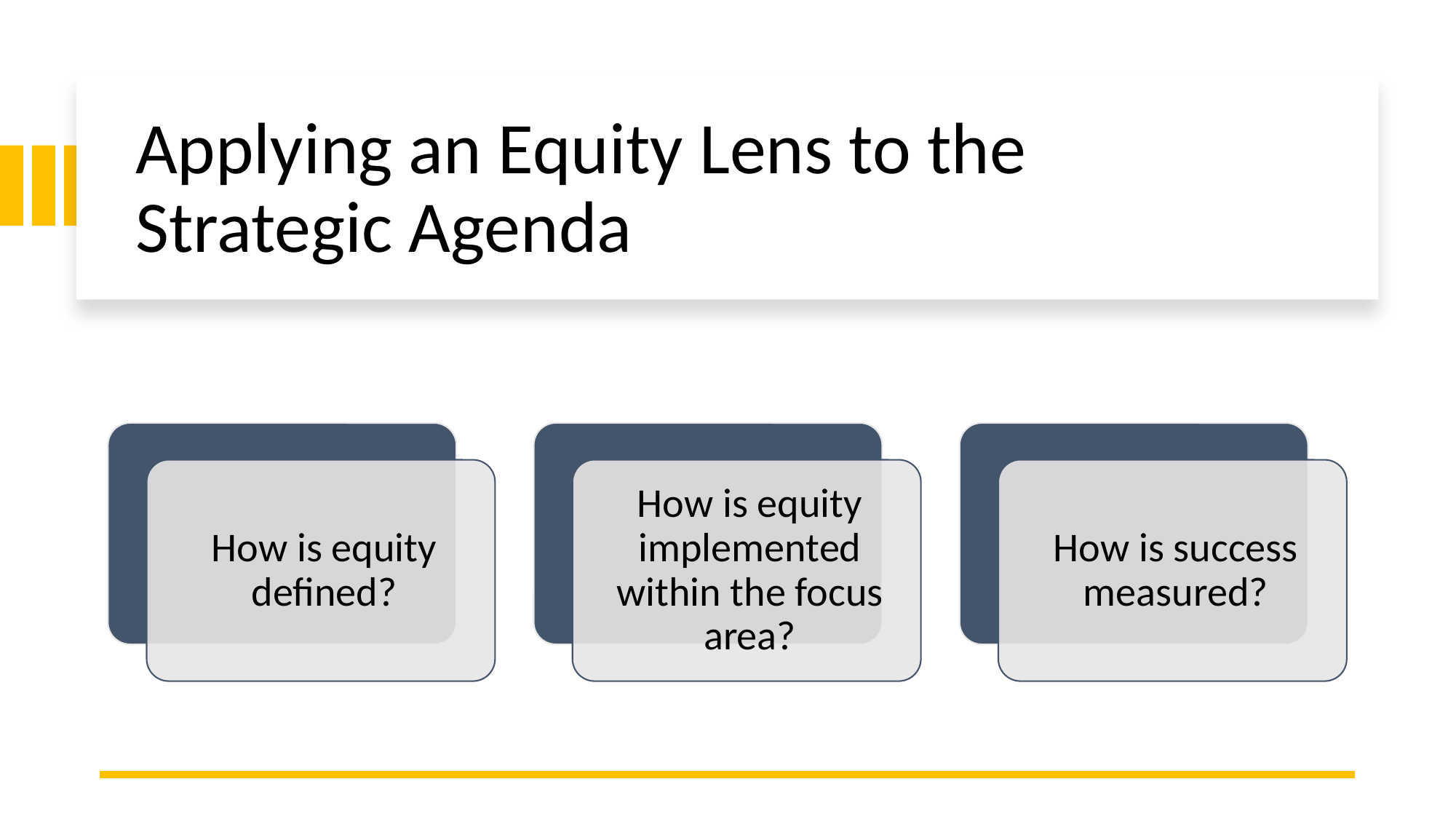

# Applying an Equity Lens to the Strategic Agenda

How is equity defined?
How is equity implemented within the focus area?
How is success measured?